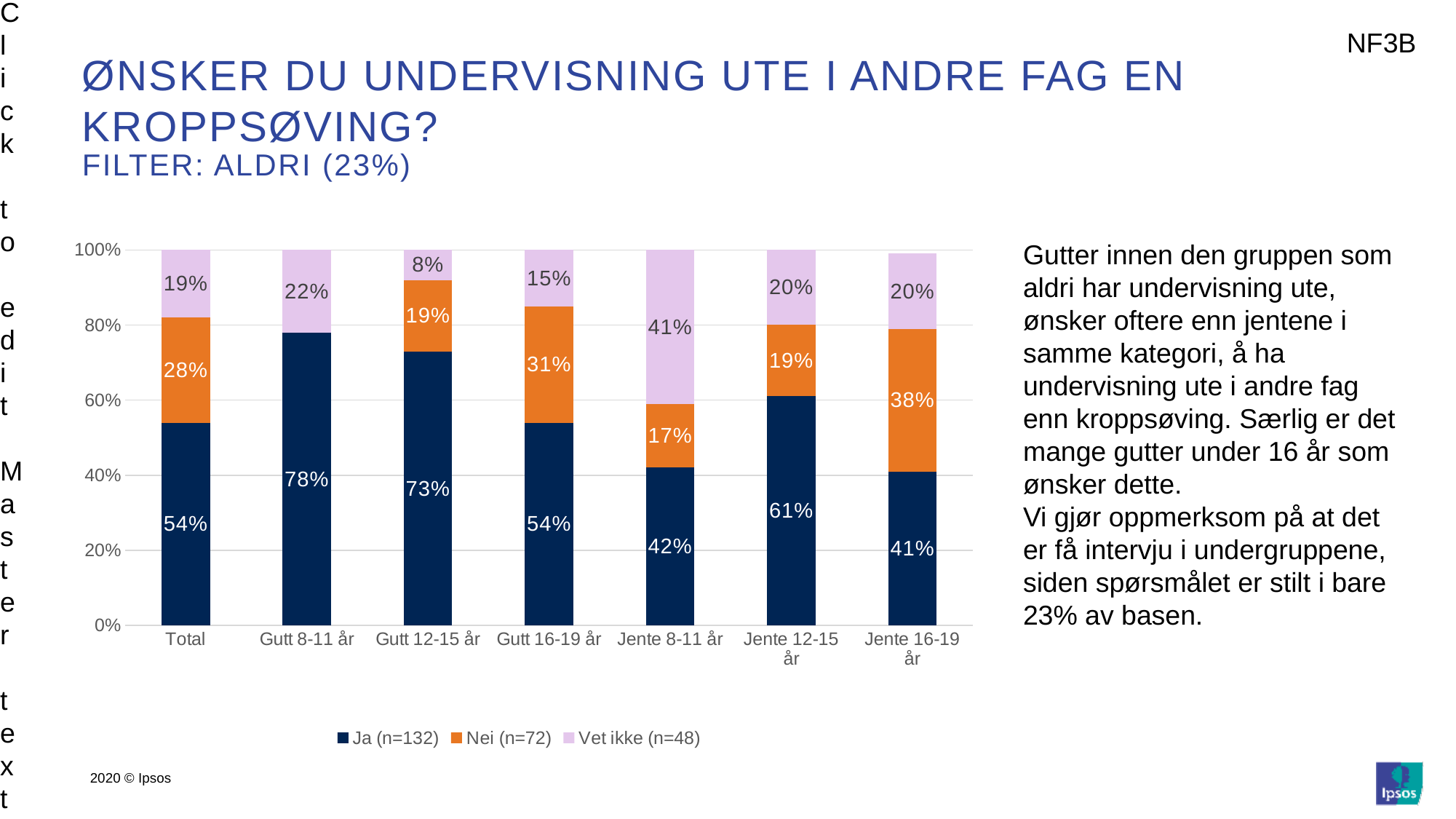

Click to edit Master text styles
NF3B
# Ønsker du undervisning ute i andre fag en kroppsøving?
Filter: Aldri (23%)

### Chart

| Category | Ja (n=132) | Nei (n=72) | Vet ikke (n=48) |
|---|---|---|---|
| Total | 0.54 | 0.28 | 0.19 |
| Gutt 8-11 år | 0.78 | 0.0 | 0.22 |
| Gutt 12-15 år | 0.73 | 0.19 | 0.08 |
| Gutt 16-19 år | 0.54 | 0.31 | 0.15 |
| Jente 8-11 år | 0.42 | 0.17 | 0.41 |
| Jente 12-15 år | 0.61 | 0.19 | 0.2 |
| Jente 16-19 år | 0.41 | 0.38 | 0.2 |
Gutter innen den gruppen som aldri har undervisning ute, ønsker oftere enn jentene i samme kategori, å ha undervisning ute i andre fag enn kroppsøving. Særlig er det mange gutter under 16 år som ønsker dette.
Vi gjør oppmerksom på at det er få intervju i undergruppene, siden spørsmålet er stilt i bare 23% av basen.